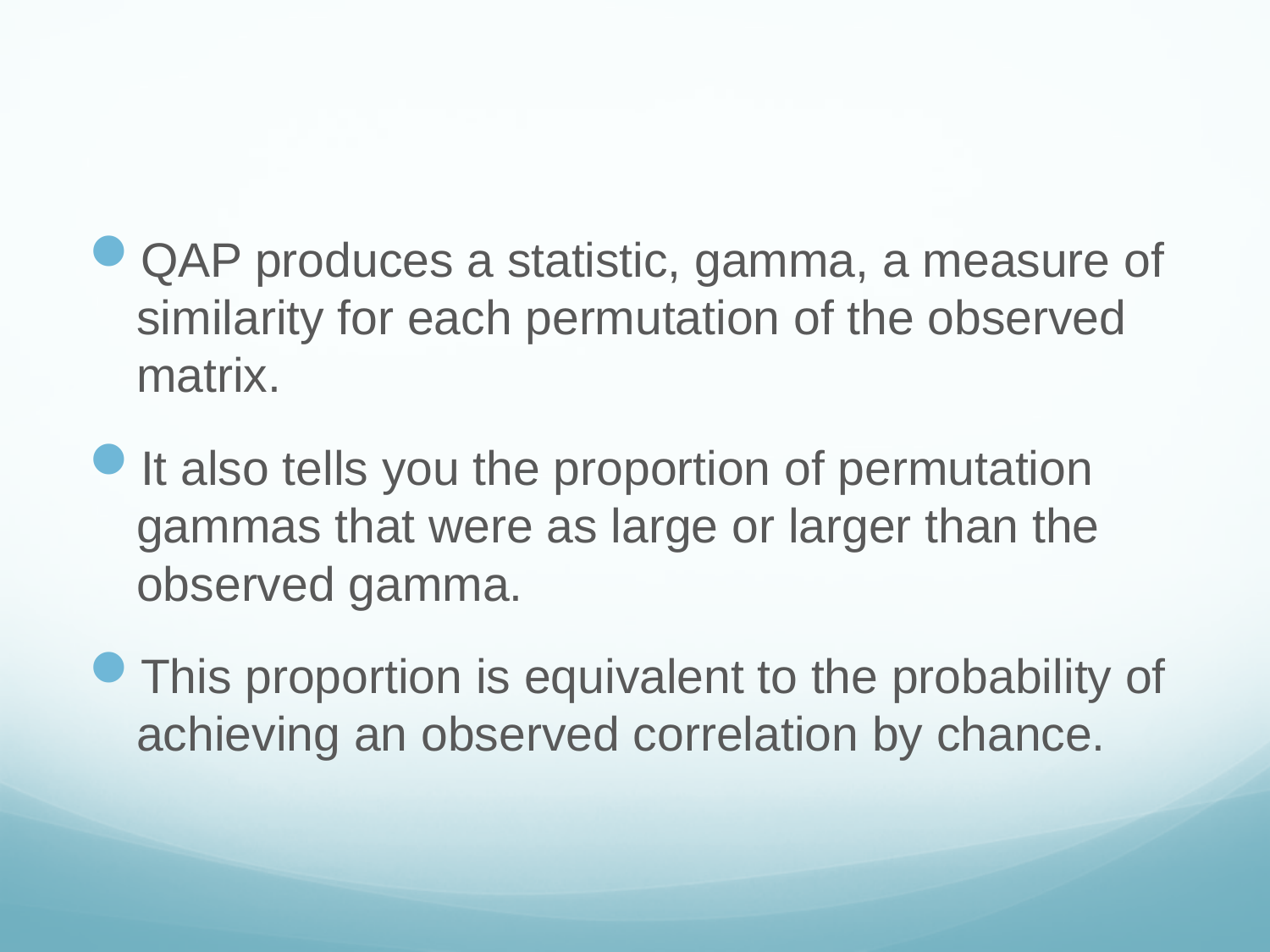

#
QAP produces a statistic, gamma, a measure of similarity for each permutation of the observed matrix.
It also tells you the proportion of permutation gammas that were as large or larger than the observed gamma.
This proportion is equivalent to the probability of achieving an observed correlation by chance.